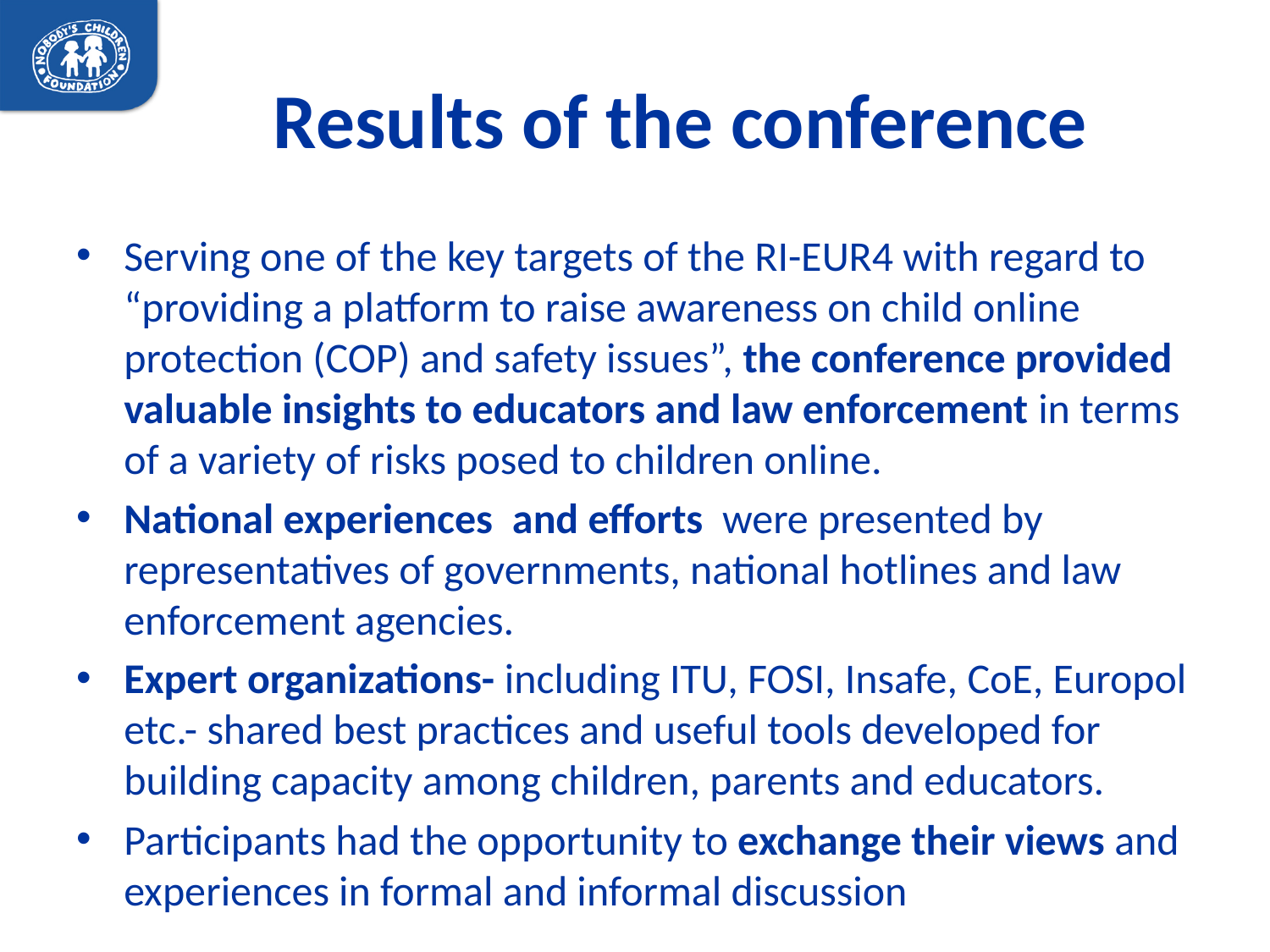

# Results of the conference
Serving one of the key targets of the RI-EUR4 with regard to “providing a platform to raise awareness on child online protection (COP) and safety issues”, the conference provided valuable insights to educators and law enforcement in terms of a variety of risks posed to children online.
National experiences  and efforts  were presented by representatives of governments, national hotlines and law enforcement agencies.
Expert organizations- including ITU, FOSI, Insafe, CoE, Europol etc.- shared best practices and useful tools developed for building capacity among children, parents and educators.
Participants had the opportunity to exchange their views and experiences in formal and informal discussion